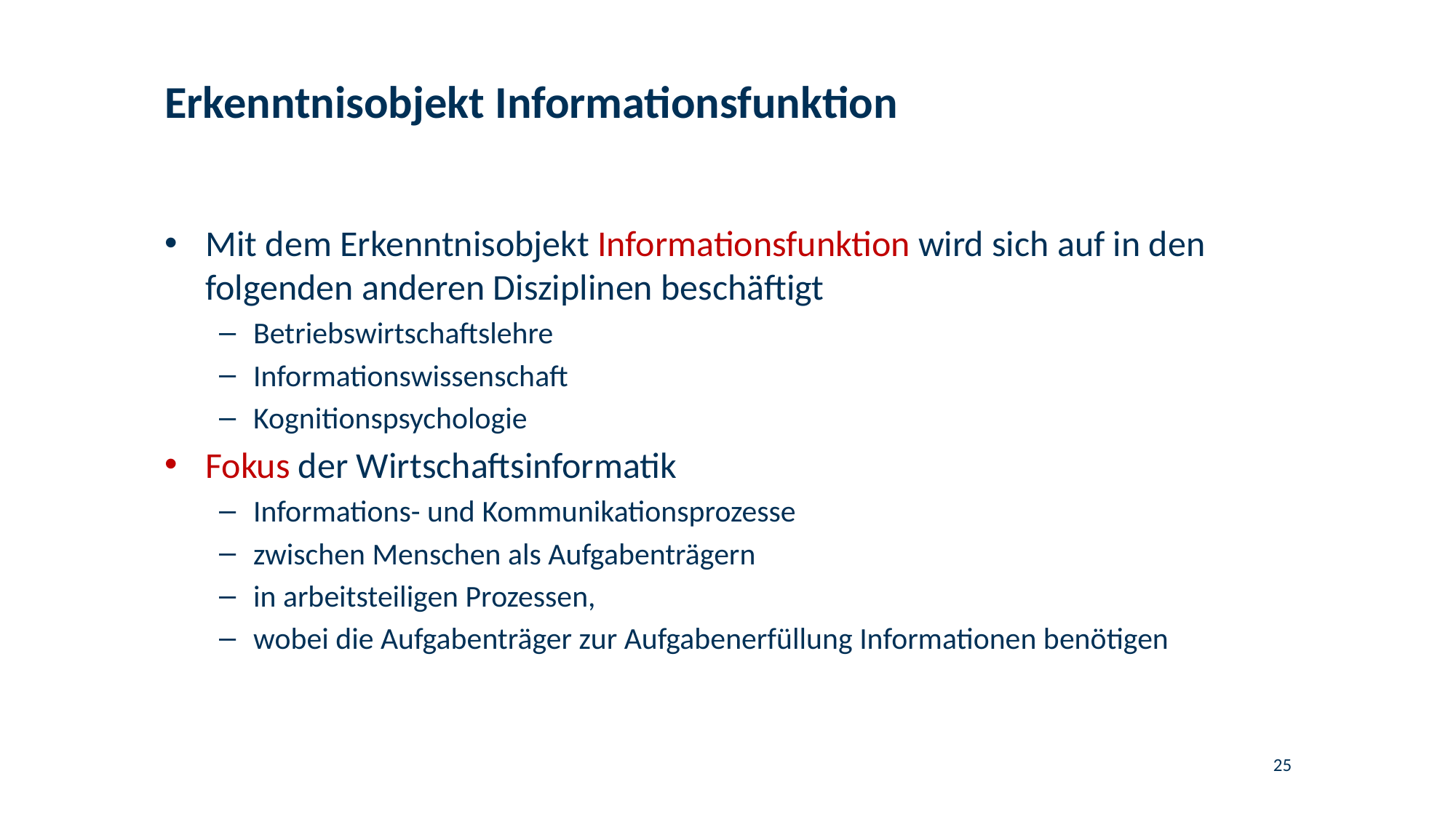

# Erkenntnisobjekt Informationsfunktion
Mit dem Erkenntnisobjekt Informationsfunktion wird sich auf in den folgenden anderen Disziplinen beschäftigt
Betriebswirtschaftslehre
Informationswissenschaft
Kognitionspsychologie
Fokus der Wirtschaftsinformatik
Informations- und Kommunikationsprozesse
zwischen Menschen als Aufgabenträgern
in arbeitsteiligen Prozessen,
wobei die Aufgabenträger zur Aufgabenerfüllung Informationen benötigen
25